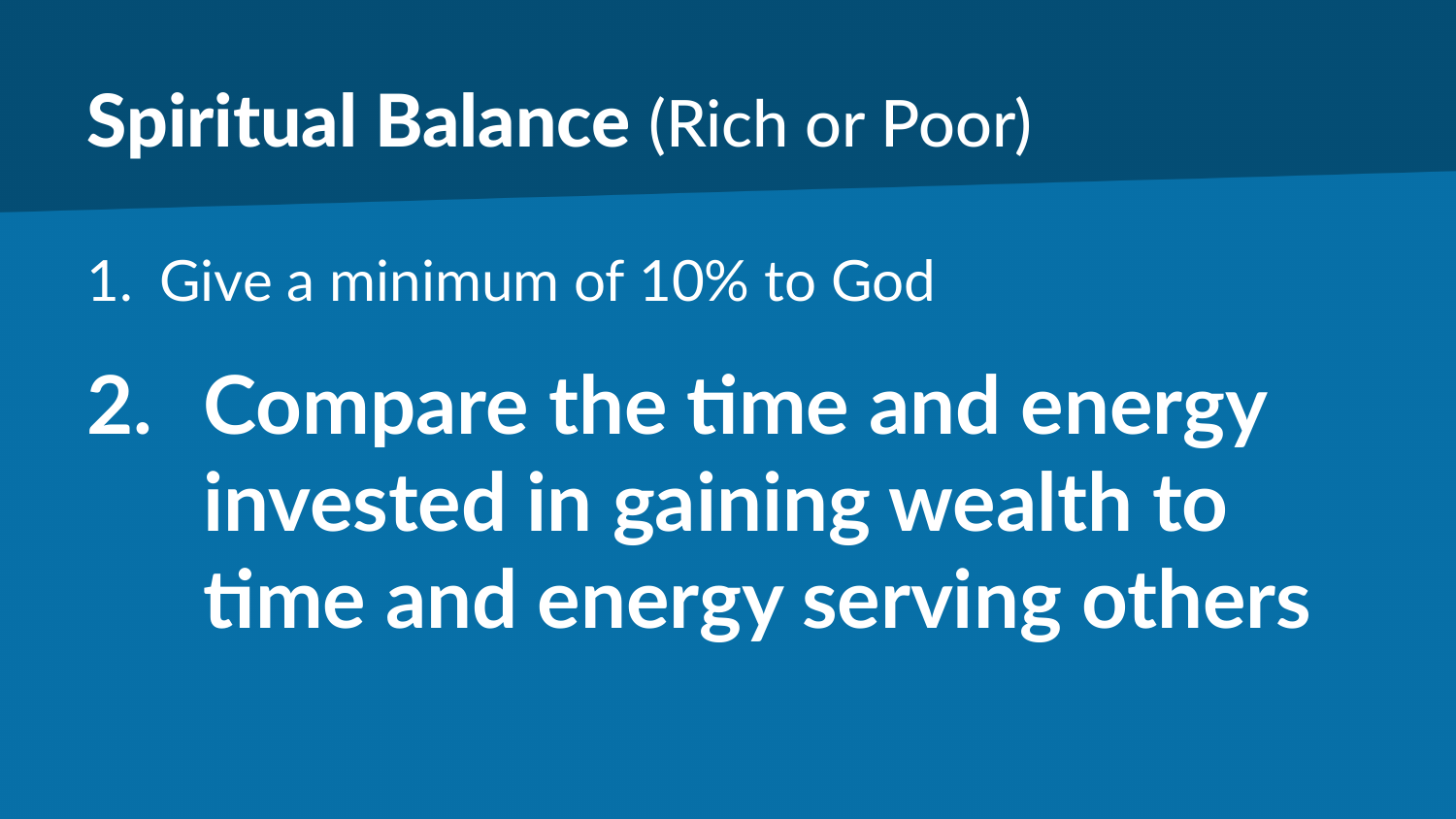

# Spiritual Balance (Rich or Poor)
Give a minimum of 10% to God
Compare the time and energy invested in gaining wealth to time and energy serving others